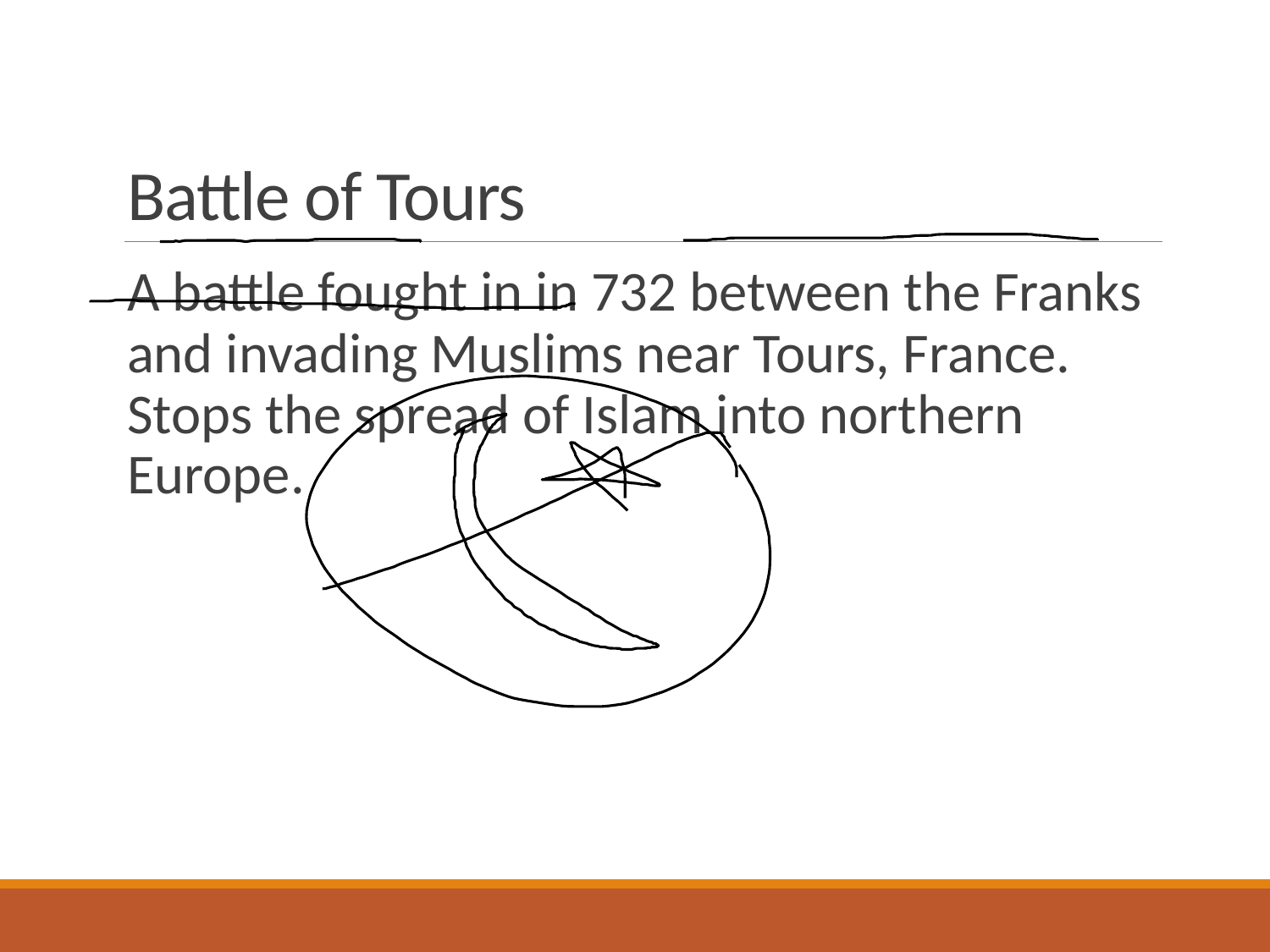

# Battle of Tours

A battle fought in in 732 between the Franks and invading Muslims near Tours, France.  Stops the spread of Islam into northern Europe.